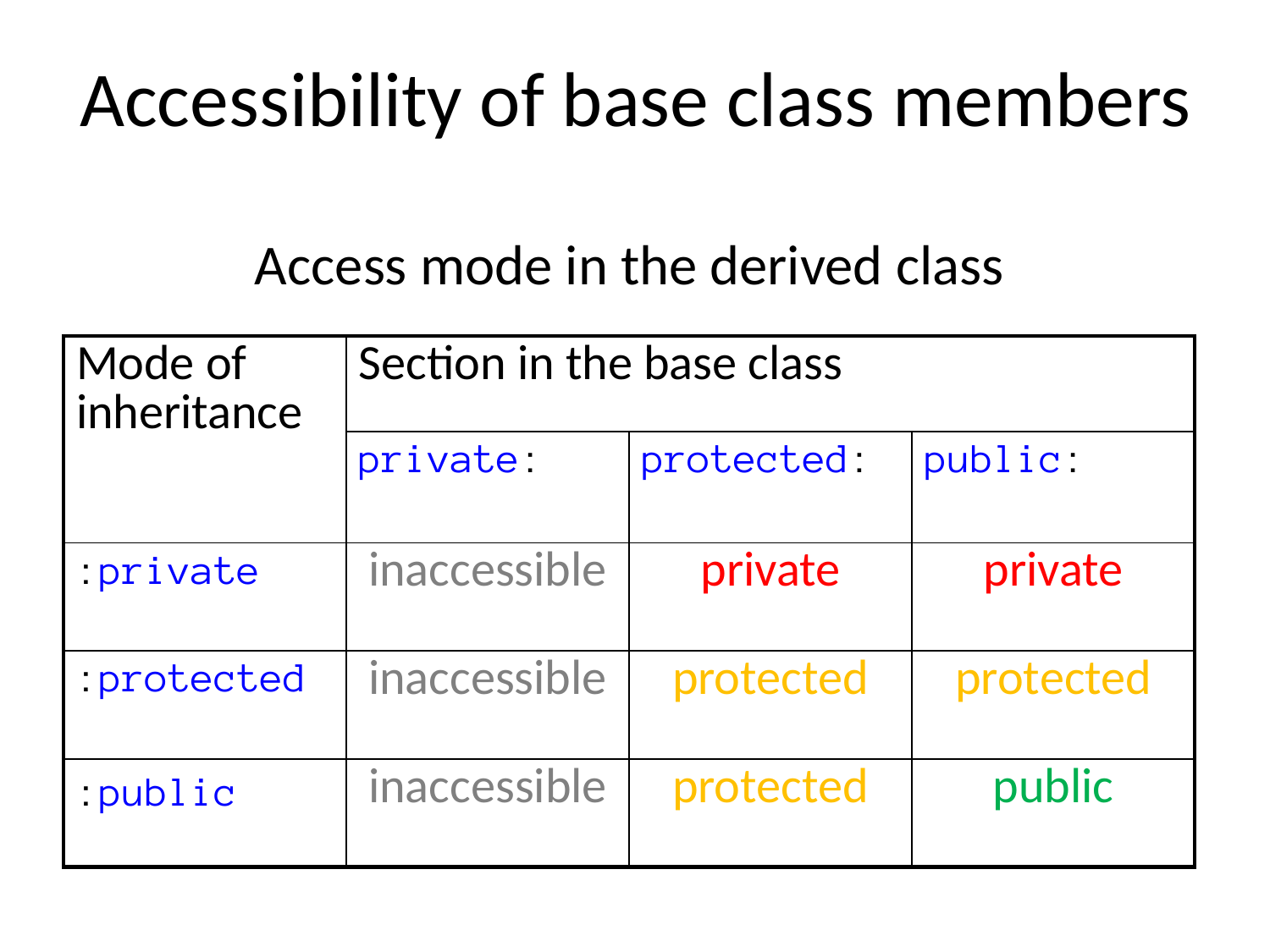

# Accessibility of base class members
Access mode in the derived class

| Mode of inheritance | Section in the base class |  |  |
| --- | --- | --- | --- |
|  | private: | protected: | public: |
| :private | inaccessible | private | private |
| :protected | inaccessible | protected | protected |
| :public | inaccessible | protected | public |